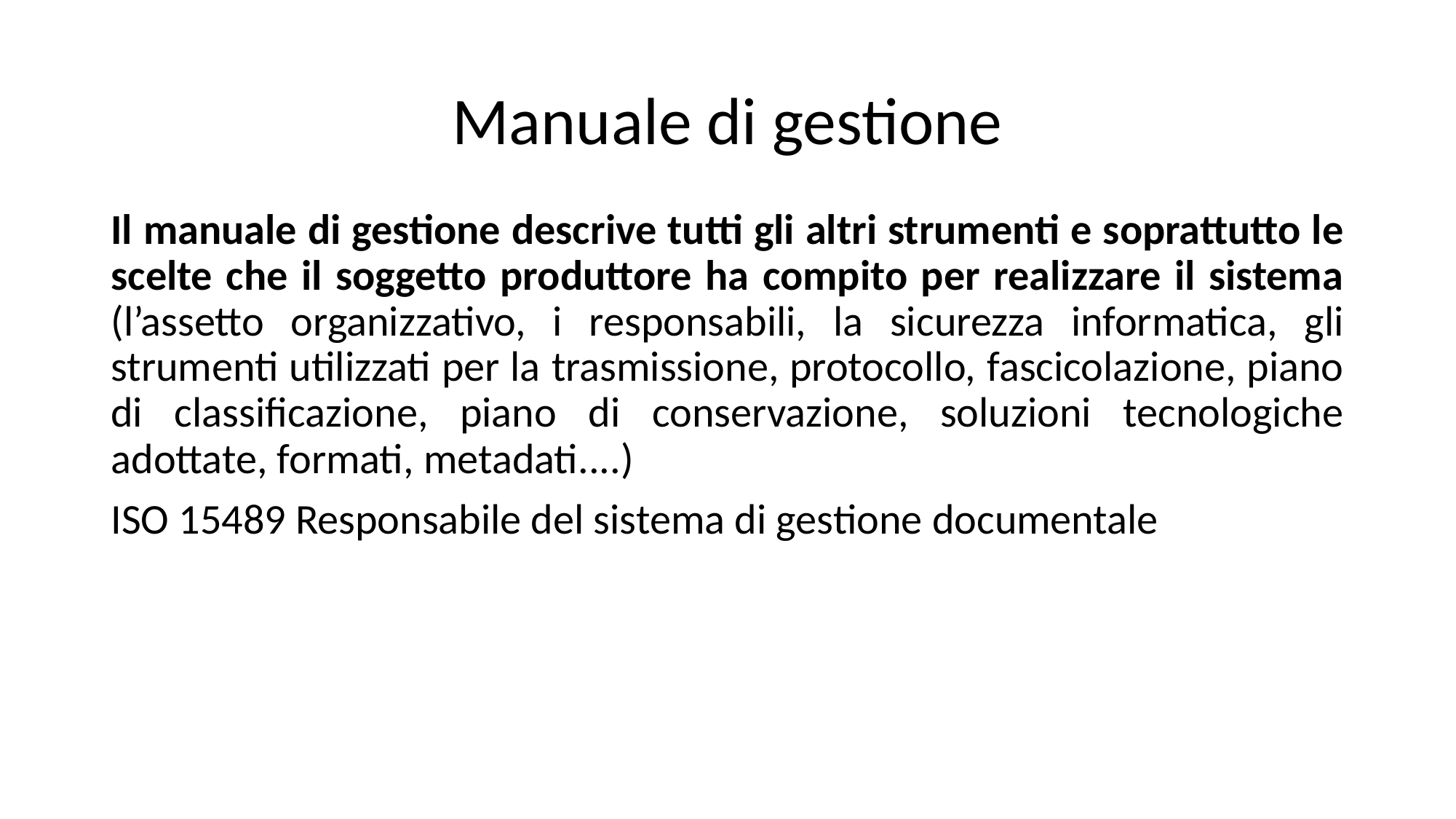

# Manuale di gestione
Il manuale di gestione descrive tutti gli altri strumenti e soprattutto le scelte che il soggetto produttore ha compito per realizzare il sistema (l’assetto organizzativo, i responsabili, la sicurezza informatica, gli strumenti utilizzati per la trasmissione, protocollo, fascicolazione, piano di classificazione, piano di conservazione, soluzioni tecnologiche adottate, formati, metadati....)
ISO 15489 Responsabile del sistema di gestione documentale